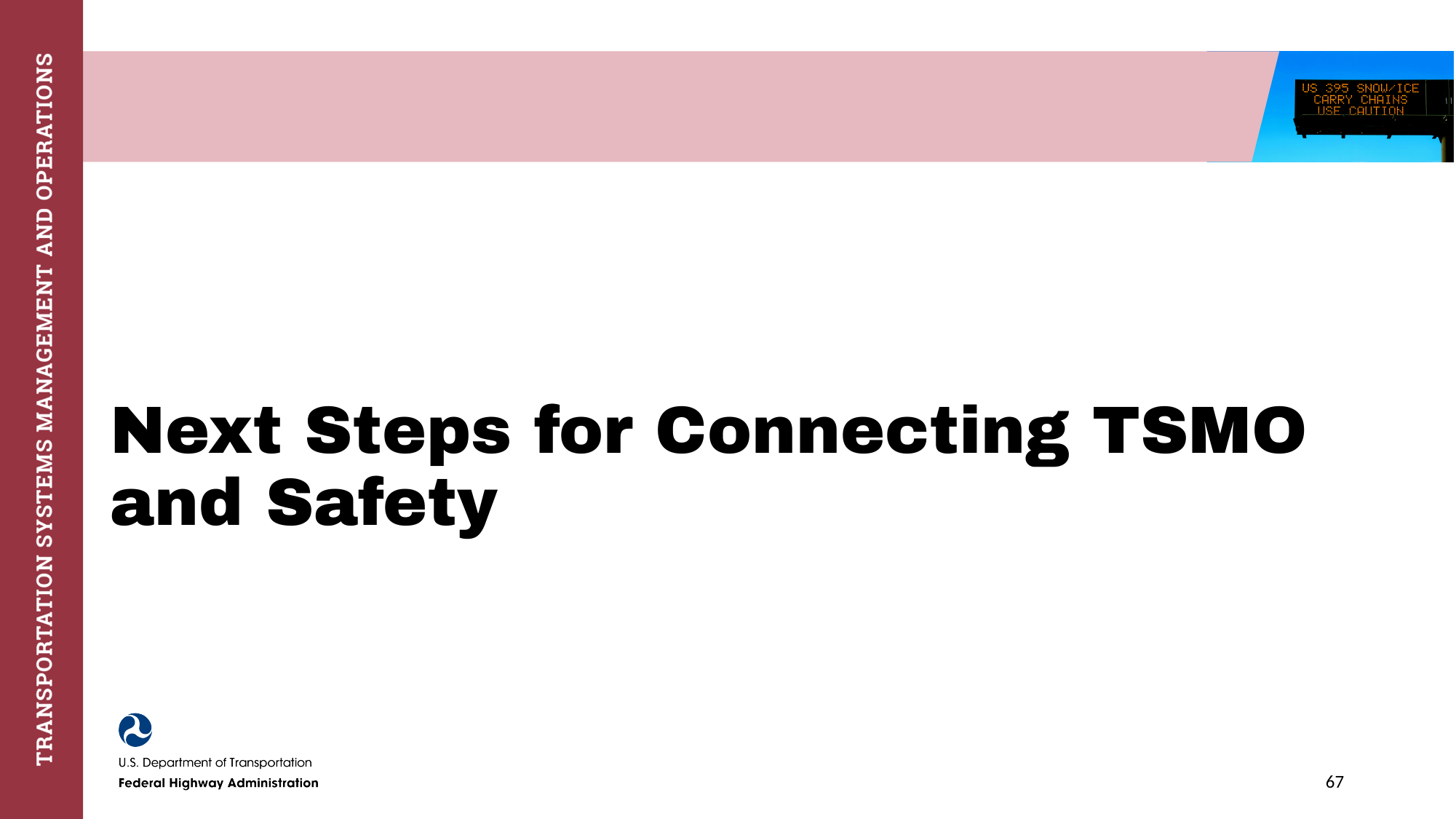

# Next Steps for Connecting TSMO and Safety
67